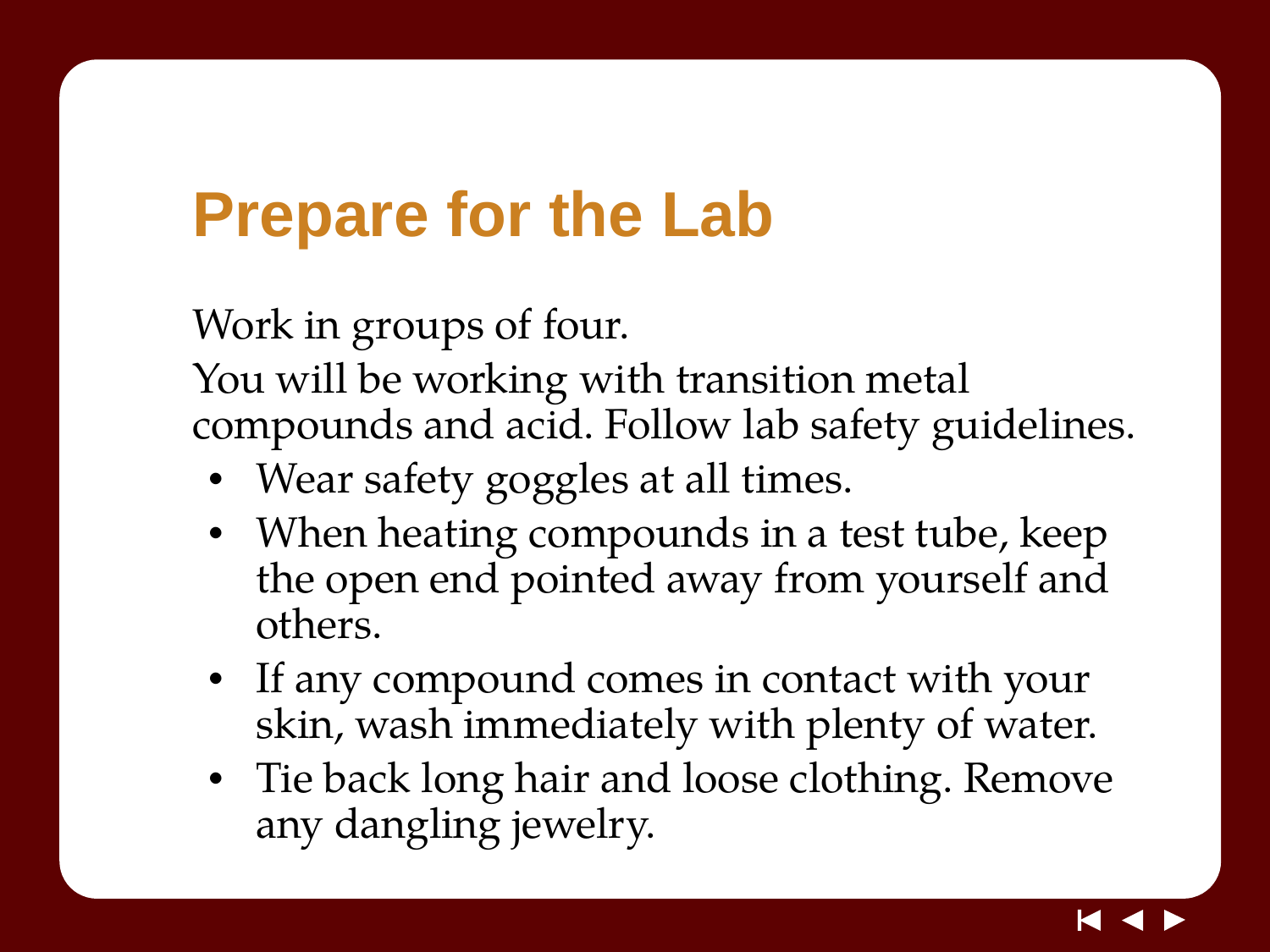

# Prepare for the Lab
Work in groups of four.
You will be working with transition metal compounds and acid. Follow lab safety guidelines.
Wear safety goggles at all times.
When heating compounds in a test tube, keep the open end pointed away from yourself and others.
If any compound comes in contact with your skin, wash immediately with plenty of water.
Tie back long hair and loose clothing. Remove any dangling jewelry.